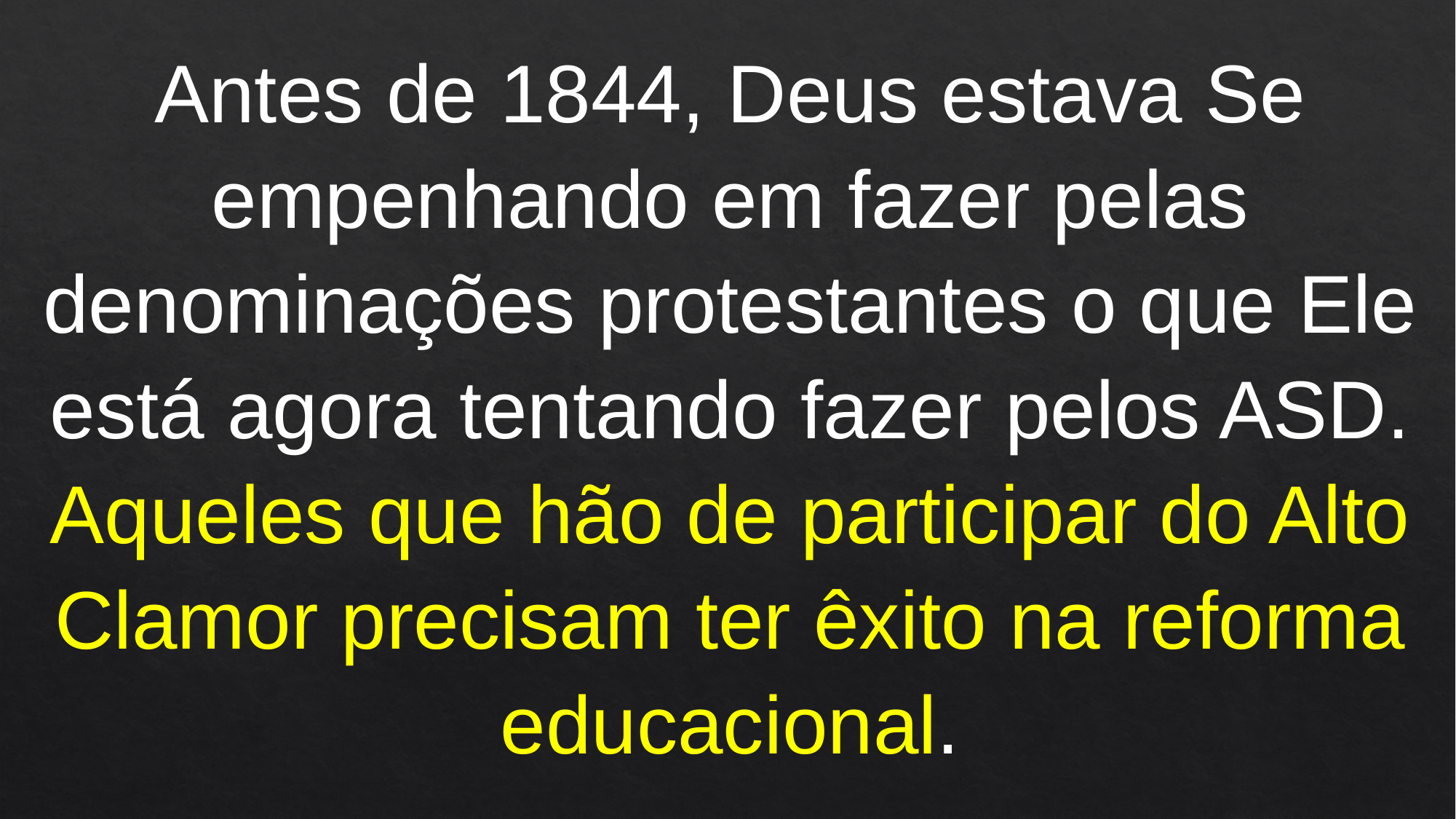

Antes de 1844, Deus estava Se empenhando em fazer pelas denominações protestantes o que Ele está agora tentando fazer pelos ASD. Aqueles que hão de participar do Alto Clamor precisam ter êxito na reforma educacional.